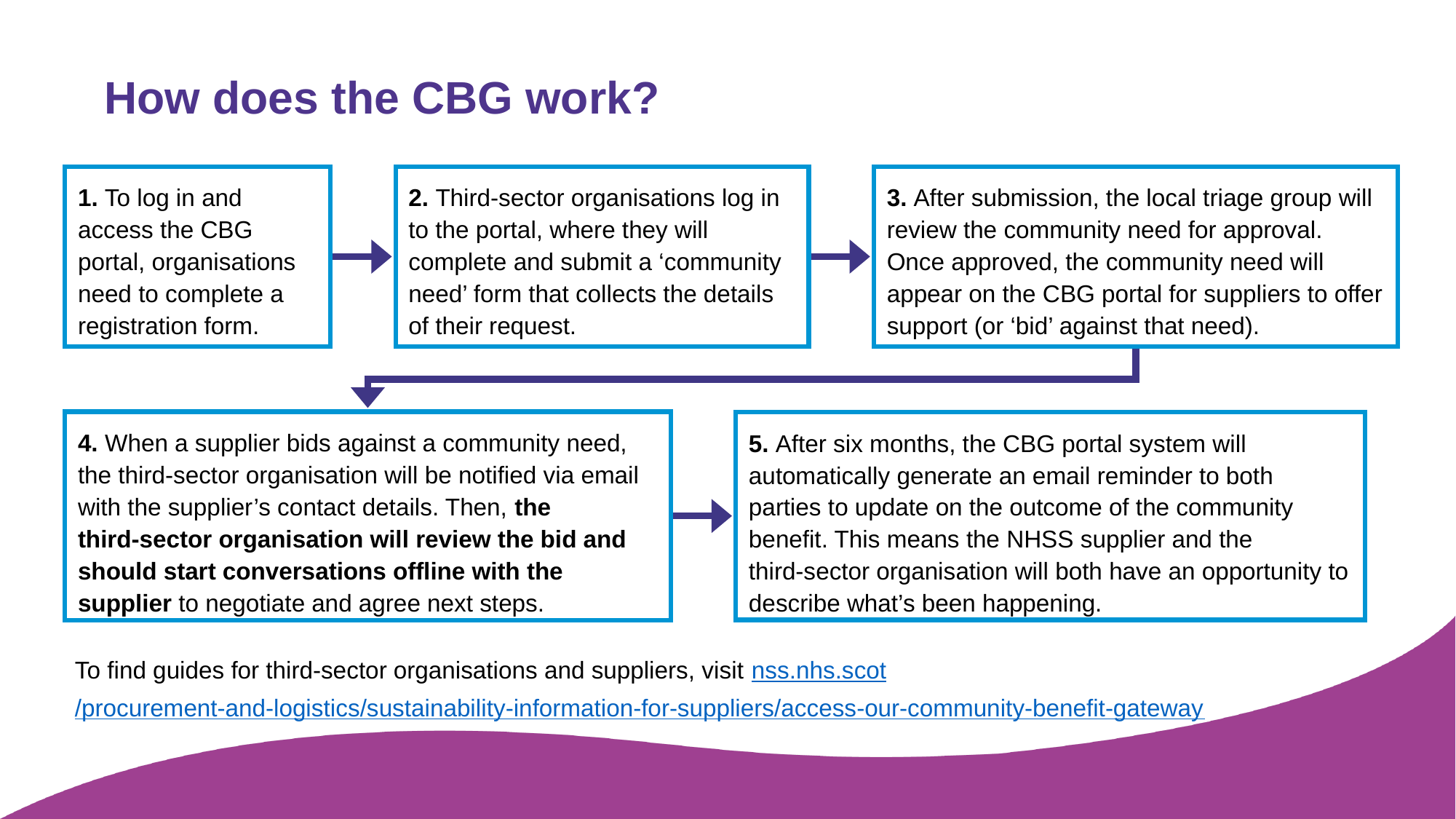

# How does the CBG work?

1. To log in and access the CBG portal, organisations need to complete a registration form.

2. Third-sector organisations log in to the portal, where they will complete and submit a ‘community need’ form that collects the details of their request.

3. After submission, the local triage group will review the community need for approval. Once approved, the community need will appear on the CBG portal for suppliers to offer support (or ‘bid’ against that need).

4. When a supplier bids against a community need, the third-sector organisation will be notified via email with the supplier’s contact details. Then, the
third-sector organisation will review the bid and should start conversations offline with the supplier to negotiate and agree next steps.
5. After six months, the CBG portal system will automatically generate an email reminder to both parties to update on the outcome of the community benefit. This means the NHSS supplier and the
third-sector organisation will both have an opportunity to describe what’s been happening.
To find guides for third-sector organisations and suppliers, visit nss.nhs.scot/procurement-and-logistics/sustainability-information-for-suppliers/access-our-community-benefit-gateway